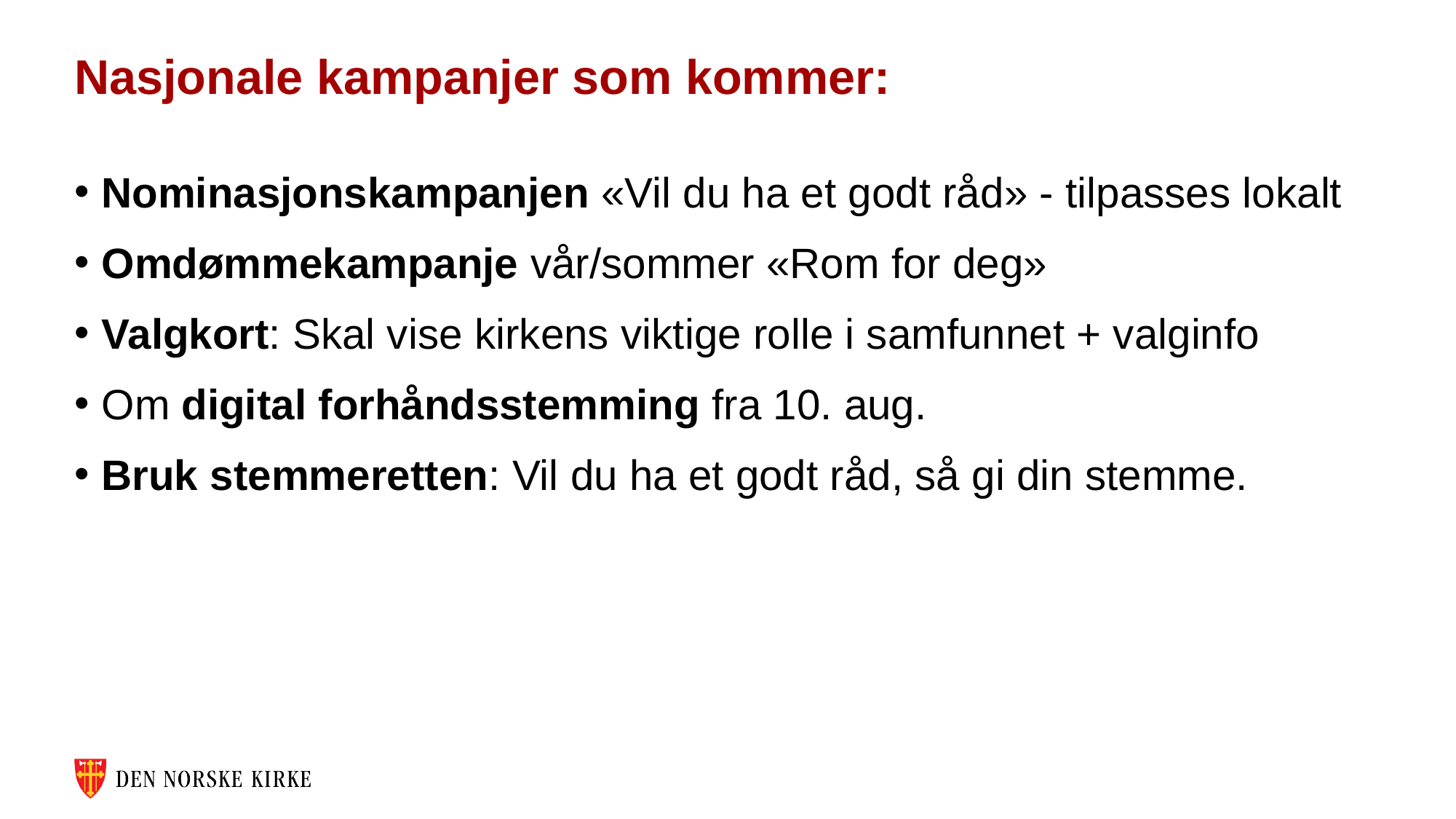

# Nasjonale kampanjer som kommer:
Nominasjonskampanjen «Vil du ha et godt råd» - tilpasses lokalt
Omdømmekampanje vår/sommer «Rom for deg»
Valgkort: Skal vise kirkens viktige rolle i samfunnet + valginfo
Om digital forhåndsstemming fra 10. aug.
Bruk stemmeretten: Vil du ha et godt råd, så gi din stemme.